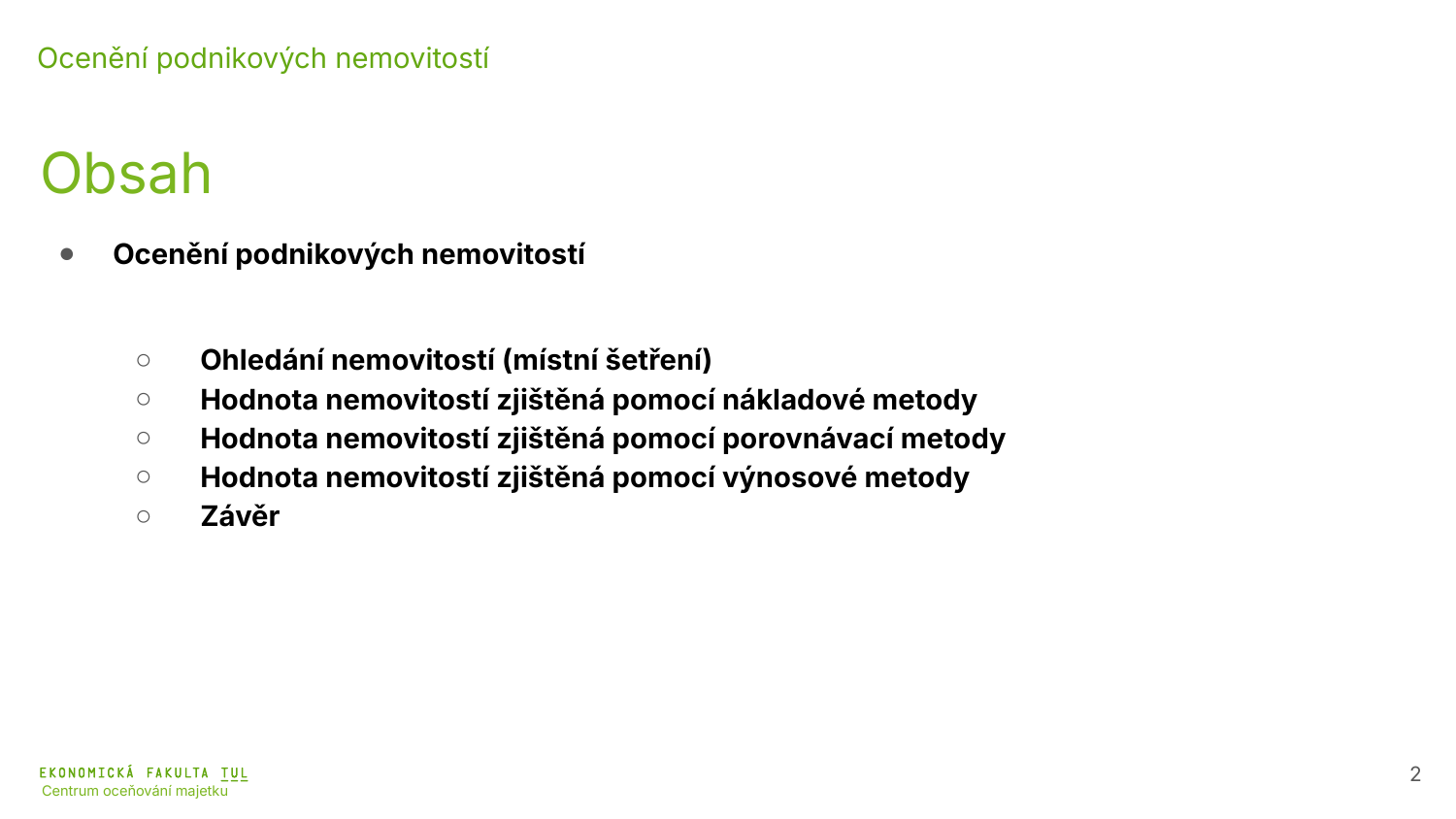

Ocenění podnikových nemovitostí
Obsah
Ocenění podnikových nemovitostí

Ohledání nemovitostí (místní šetření)
Hodnota nemovitostí zjištěná pomocí nákladové metody
Hodnota nemovitostí zjištěná pomocí porovnávací metody
Hodnota nemovitostí zjištěná pomocí výnosové metody
Závěr
2
Centrum oceňování majetku